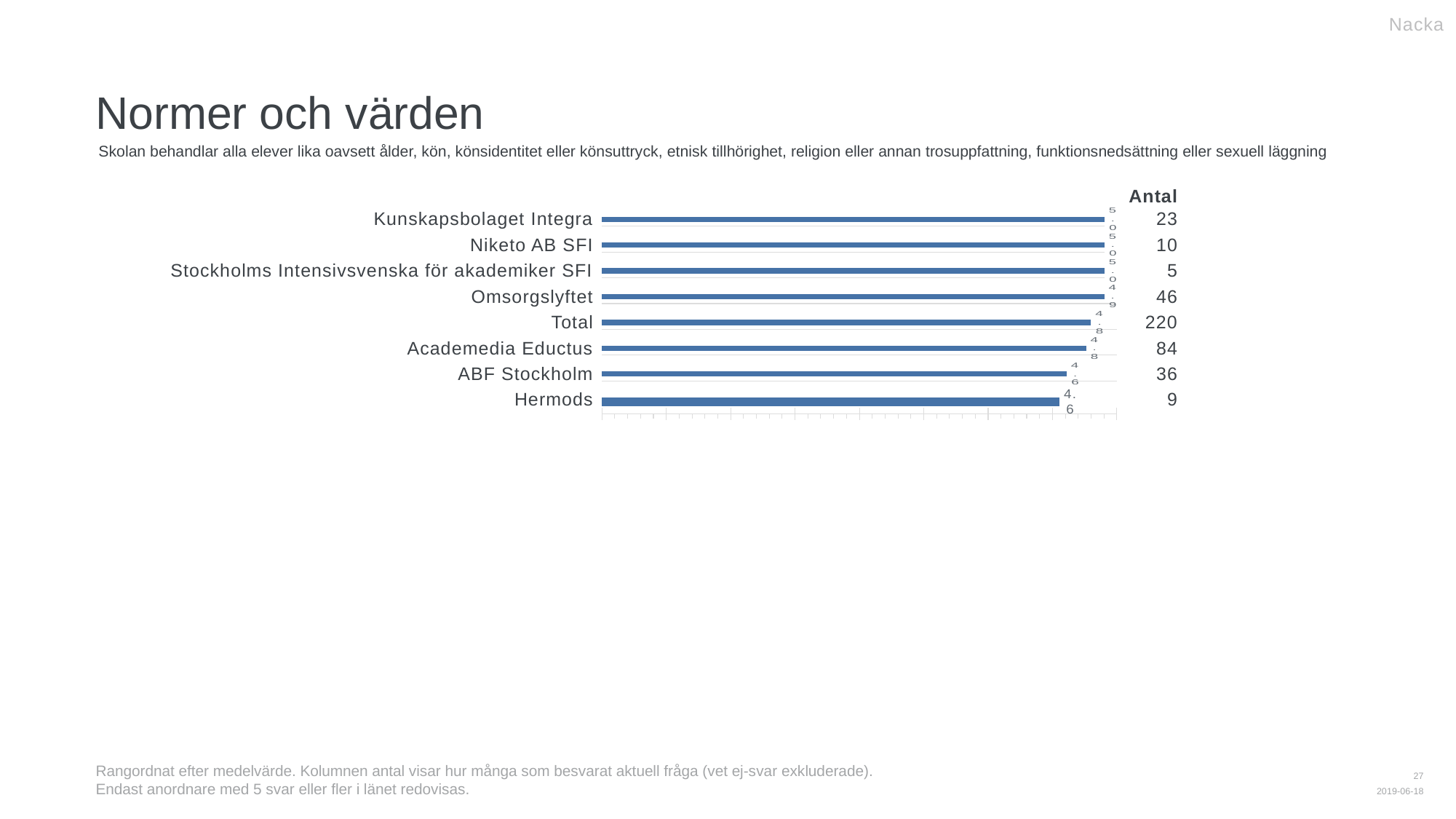

Nacka
Normer och värden
Skolan behandlar alla elever lika oavsett ålder, kön, könsidentitet eller könsuttryck, etnisk tillhörighet, religion eller annan trosuppfattning, funktionsnedsättning eller sexuell läggning
|  |  |  |  |
| --- | --- | --- | --- |
|  |  |  | 23 |
|  |  |  | 10 |
|  |  |  | 5 |
|  |  |  | 46 |
|  |  |  | 220 |
|  |  |  | 84 |
|  |  |  | 36 |
|  |  |  | 9 |
Antal
Kunskapsbolaget Integra

### Chart

| Category |  |
|---|---|
| Medelvärde | 5.0 |
Niketo AB SFI

### Chart

| Category |  |
|---|---|
| Medelvärde | 5.0 |
Stockholms Intensivsvenska för akademiker SFI

### Chart

| Category |  |
|---|---|
| Medelvärde | 5.0 |
Omsorgslyftet

### Chart

| Category |  |
|---|---|
| Medelvärde | 4.913043 |
Total

### Chart

| Category |  |
|---|---|
| Medelvärde | 4.8 |
Academedia Eductus

### Chart

| Category |  |
|---|---|
| Medelvärde | 4.761905 |
ABF Stockholm

### Chart

| Category |  |
|---|---|
| Medelvärde | 4.611111 |
Hermods

### Chart

| Category |  |
|---|---|
| Medelvärde | 4.555556 |
Rangordnat efter medelvärde. Kolumnen antal visar hur många som besvarat aktuell fråga (vet ej-svar exkluderade).
Endast anordnare med 5 svar eller fler i länet redovisas.
27
2019-06-18